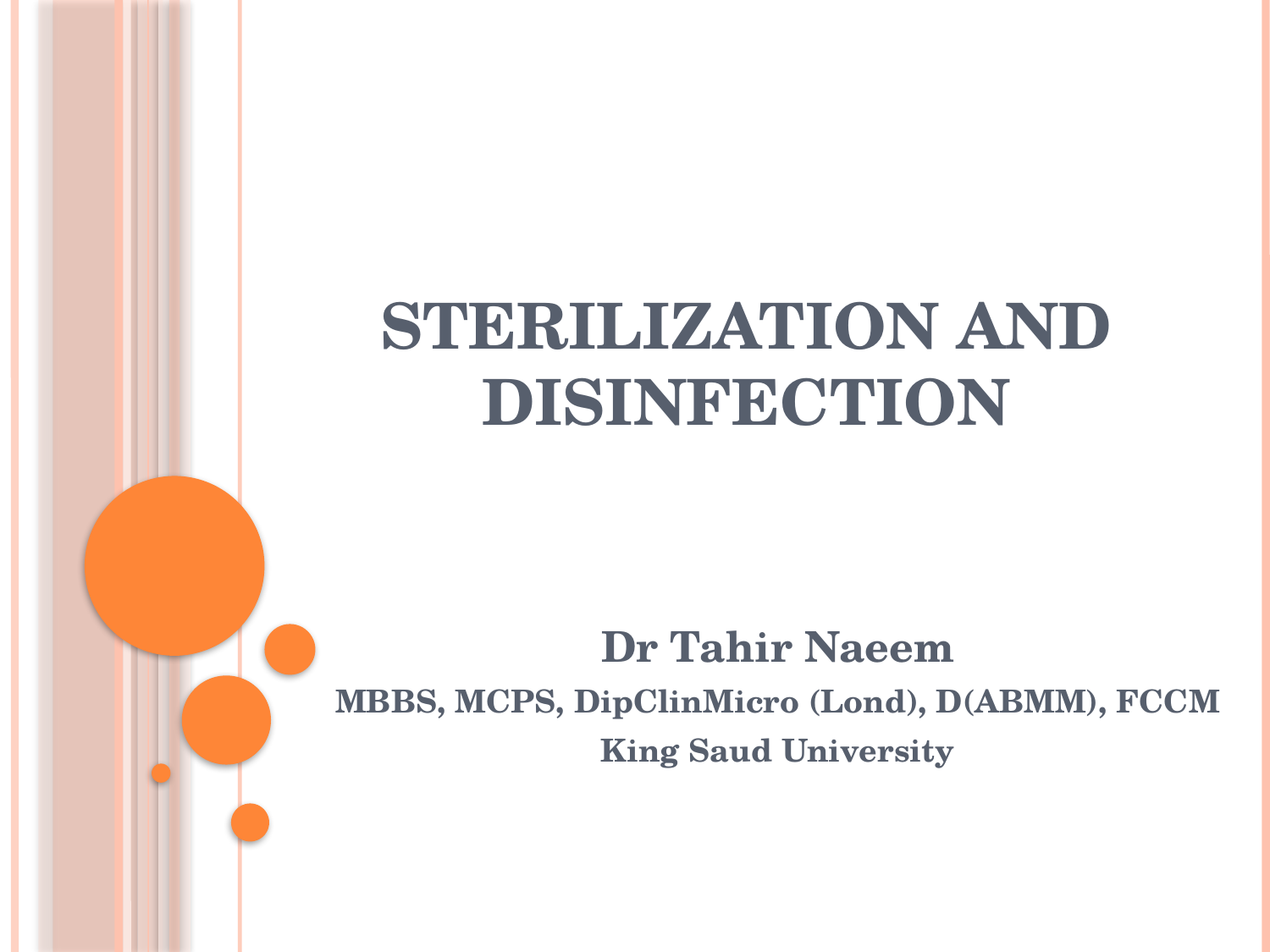

# Sterilization and disinfection
Dr Tahir Naeem
MBBS, MCPS, DipClinMicro (Lond), D(ABMM), FCCM
King Saud University